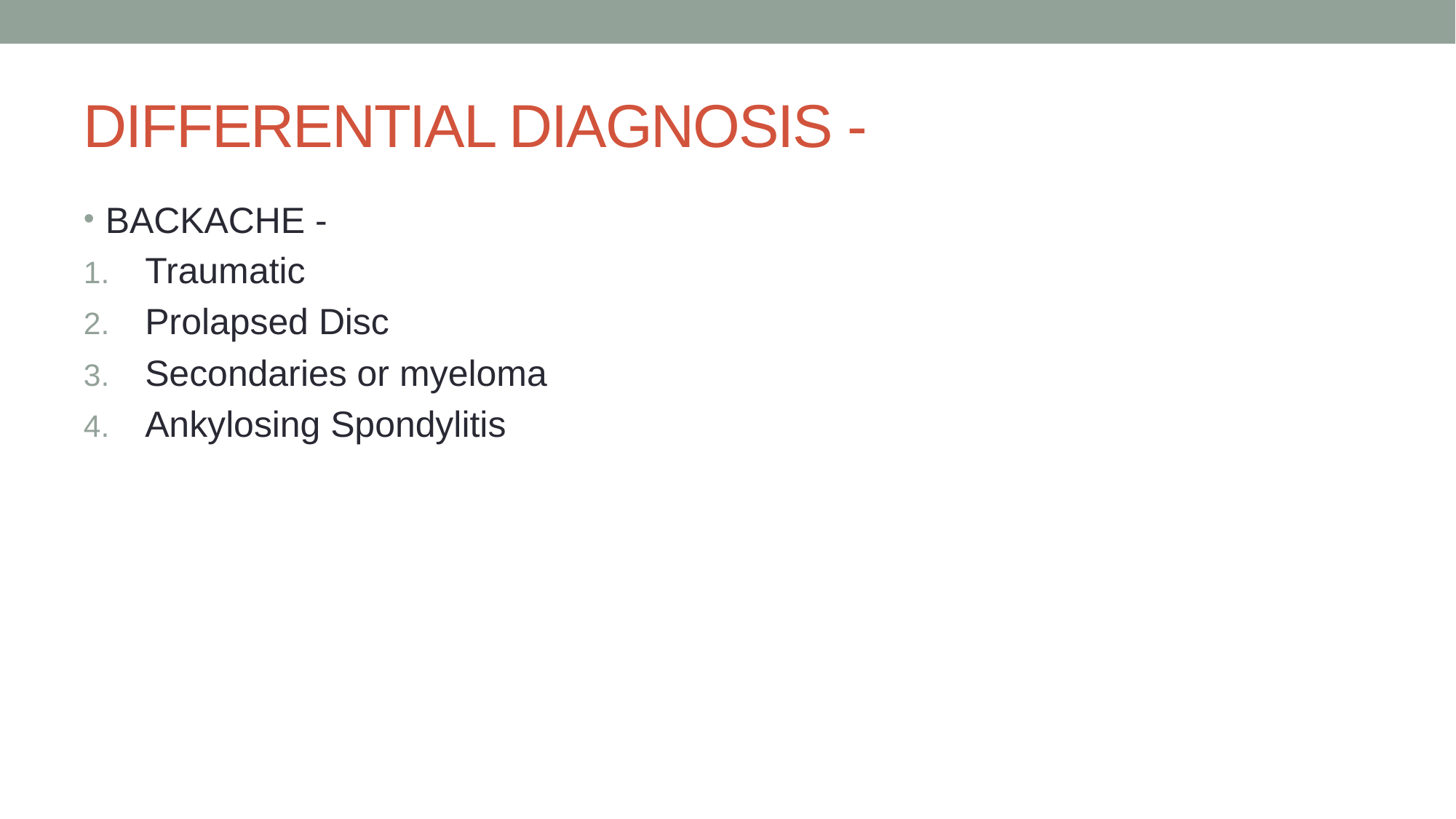

# DIFFERENTIAL DIAGNOSIS -
BACKACHE -
Traumatic
Prolapsed Disc
Secondaries or myeloma
Ankylosing Spondylitis